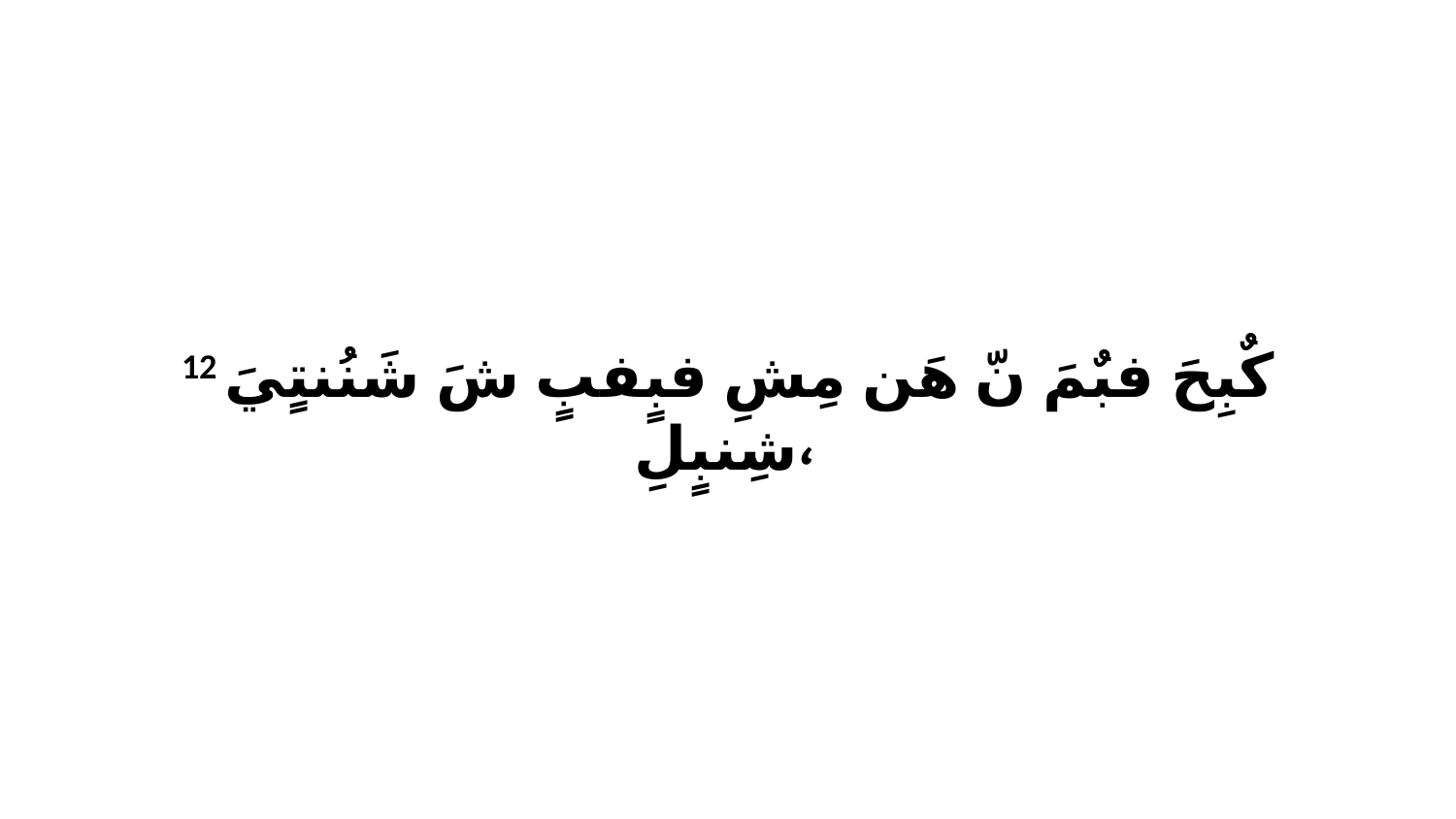

12 كٌبِحَ فبٌمَ نّ هَن مِشِ فبٍفبٍ شَ شَنُنتٍيَ شِنبٍلِ،